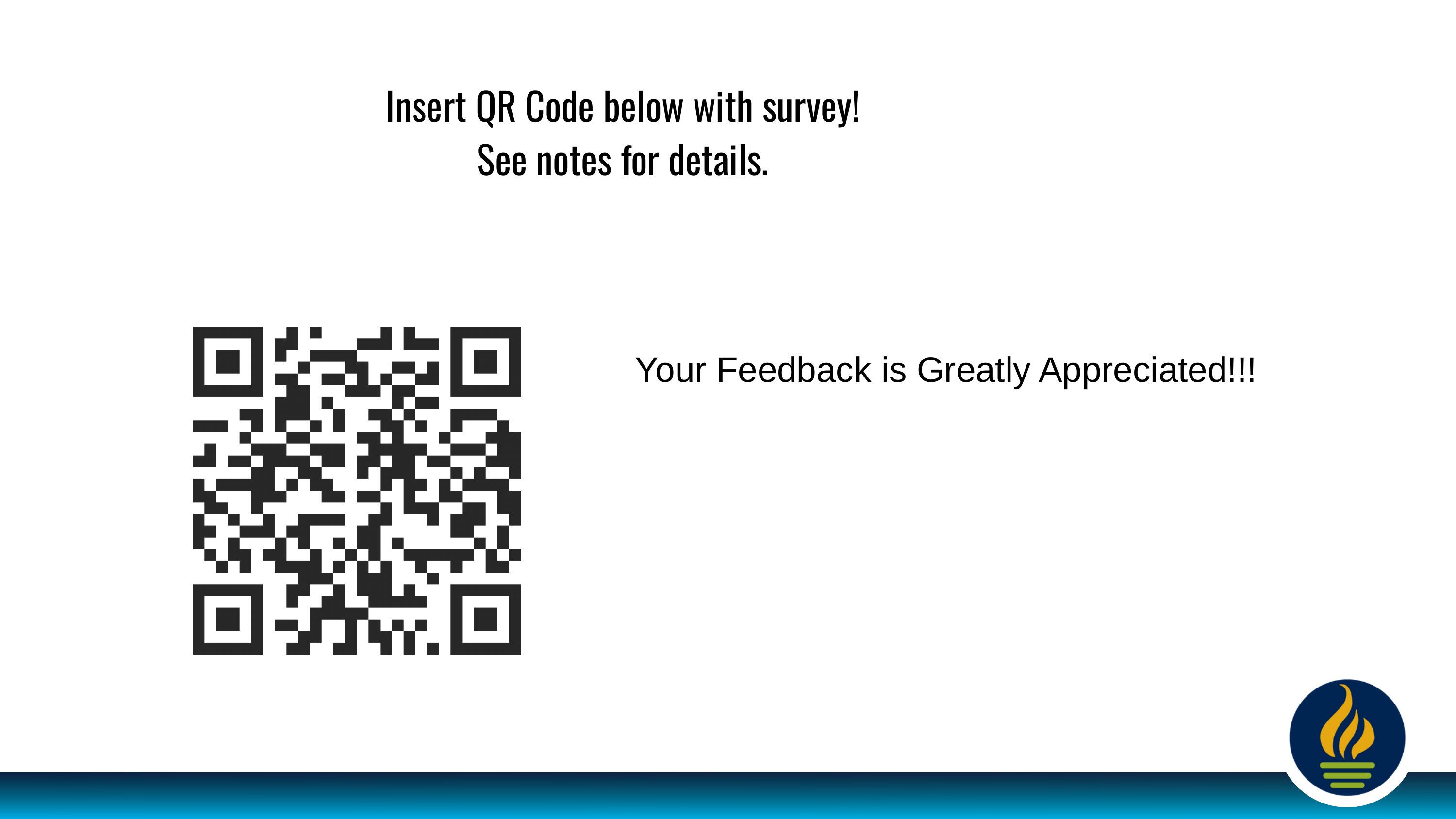

Insert QR Code below with survey!
See notes for details.

Your Feedback is Greatly Appreciated!!!